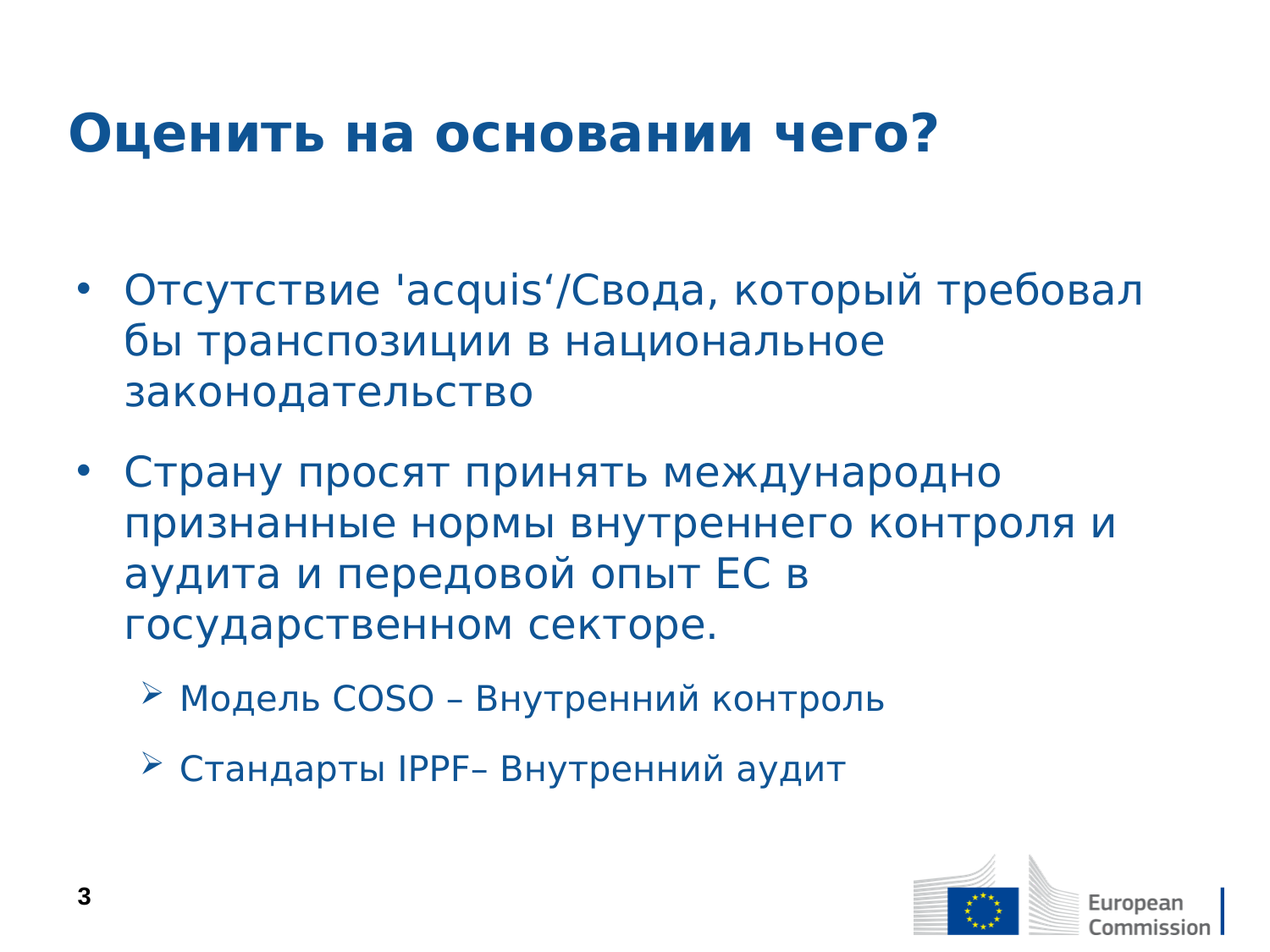

# Оценить на основании чего?
Отсутствие 'acquis‘/Свода, который требовал бы транспозиции в национальное законодательство
Страну просят принять международно признанные нормы внутреннего контроля и аудита и передовой опыт ЕС в государственном секторе.
Модель COSO – Внутренний контроль
Стандарты IPPF– Внутренний аудит
3